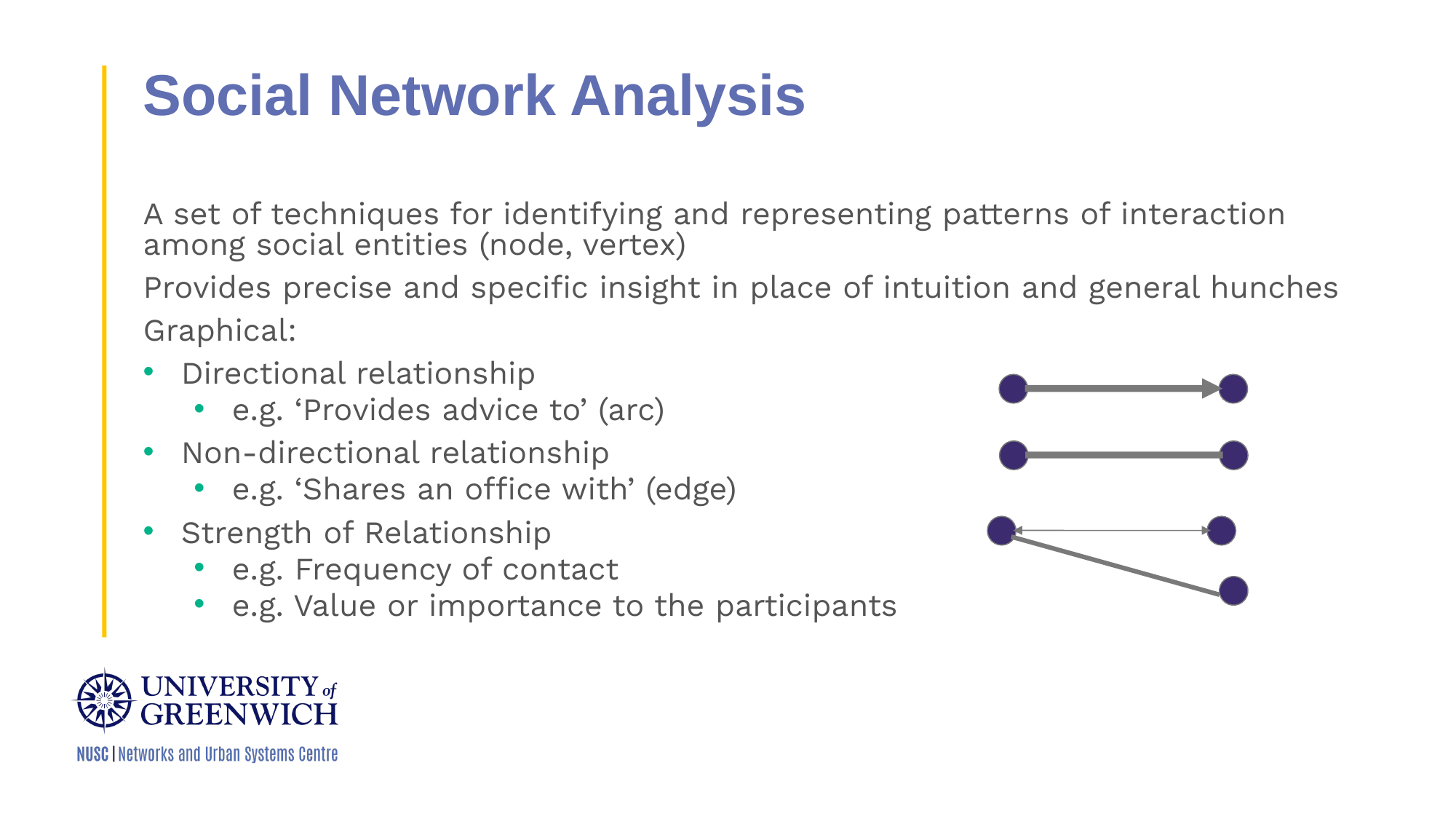

# Social Network Analysis
A set of techniques for identifying and representing patterns of interaction among social entities (node, vertex)
Provides precise and specific insight in place of intuition and general hunches
Graphical:
Directional relationship
	e.g. ‘Provides advice to’ (arc)
Non-directional relationship
	e.g. ‘Shares an office with’ (edge)
Strength of Relationship
	e.g. Frequency of contact
	e.g. Value or importance to the participants